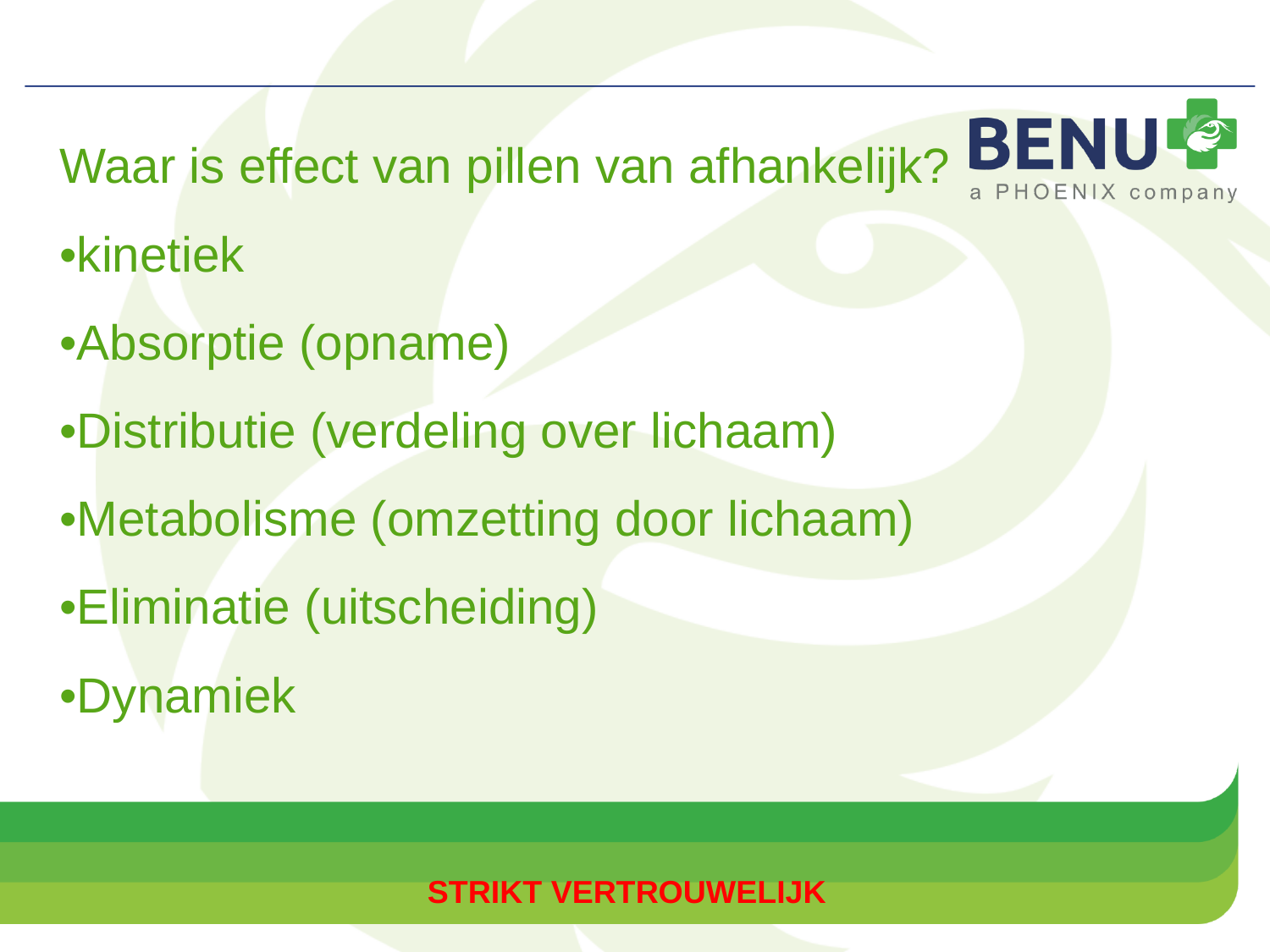

Waar is effect van pillen van afhankelijk?
•kinetiek
•Absorptie (opname)
•Distributie (verdeling over lichaam)
•Metabolisme (omzetting door lichaam)
•Eliminatie (uitscheiding)
•Dynamiek